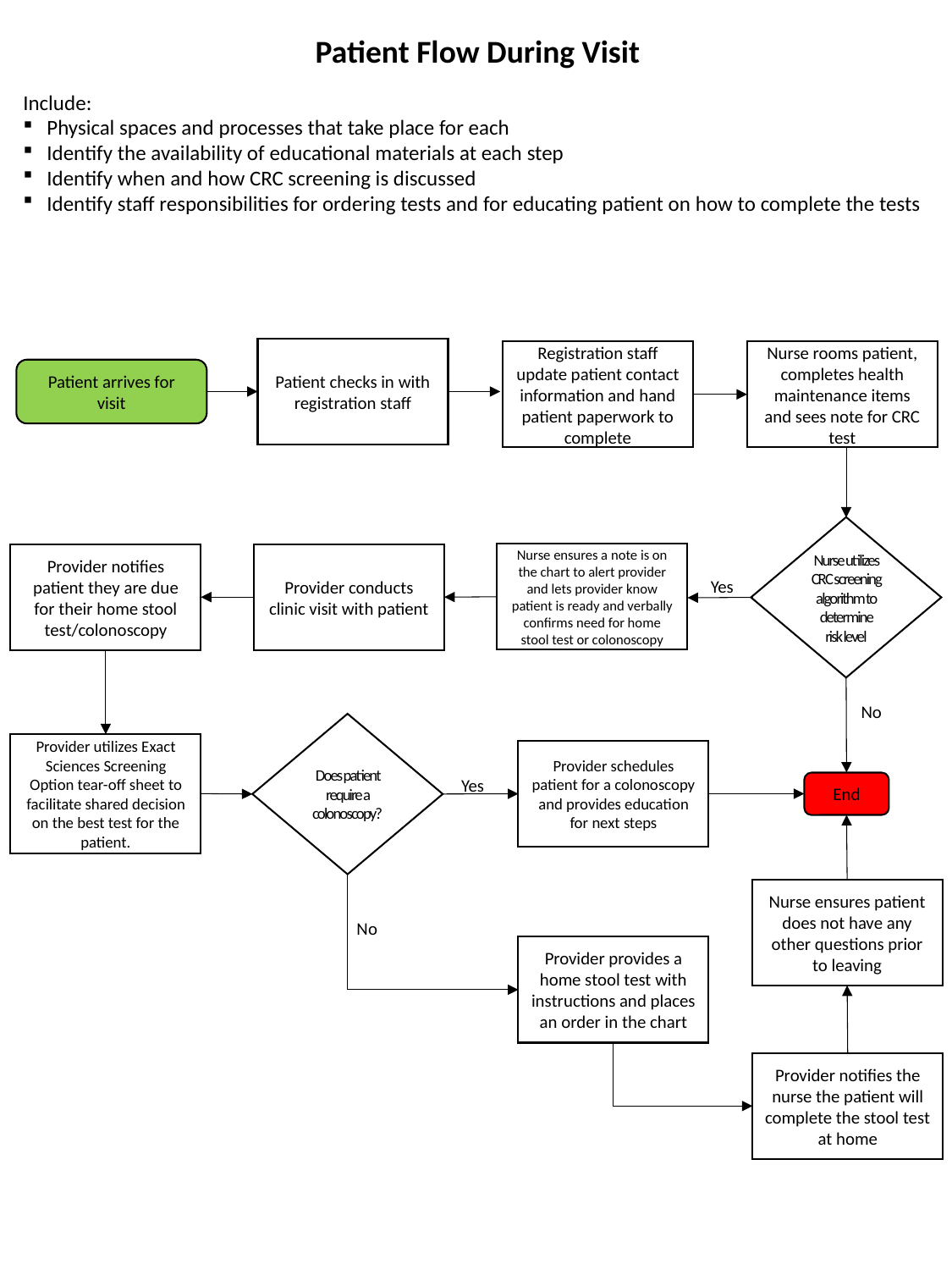

Patient Flow During Visit
Include:
Physical spaces and processes that take place for each
Identify the availability of educational materials at each step
Identify when and how CRC screening is discussed
Identify staff responsibilities for ordering tests and for educating patient on how to complete the tests
Patient checks in with registration staff
Registration staff update patient contact information and hand patient paperwork to complete
Nurse rooms patient, completes health maintenance items and sees note for CRC test
Patient arrives for visit
Nurse utilizes CRC screening algorithm to determine risk level
Nurse ensures a note is on the chart to alert provider and lets provider know patient is ready and verbally confirms need for home stool test or colonoscopy
Provider notifies patient they are due for their home stool test/colonoscopy
Provider conducts clinic visit with patient
Yes
No
Does patient require a colonoscopy?
Provider utilizes Exact Sciences Screening Option tear-off sheet to facilitate shared decision on the best test for the patient.
Provider schedules patient for a colonoscopy and provides education for next steps
Yes
End
Nurse ensures patient does not have any other questions prior to leaving
No
Provider provides a home stool test with instructions and places an order in the chart
Provider notifies the nurse the patient will complete the stool test at home